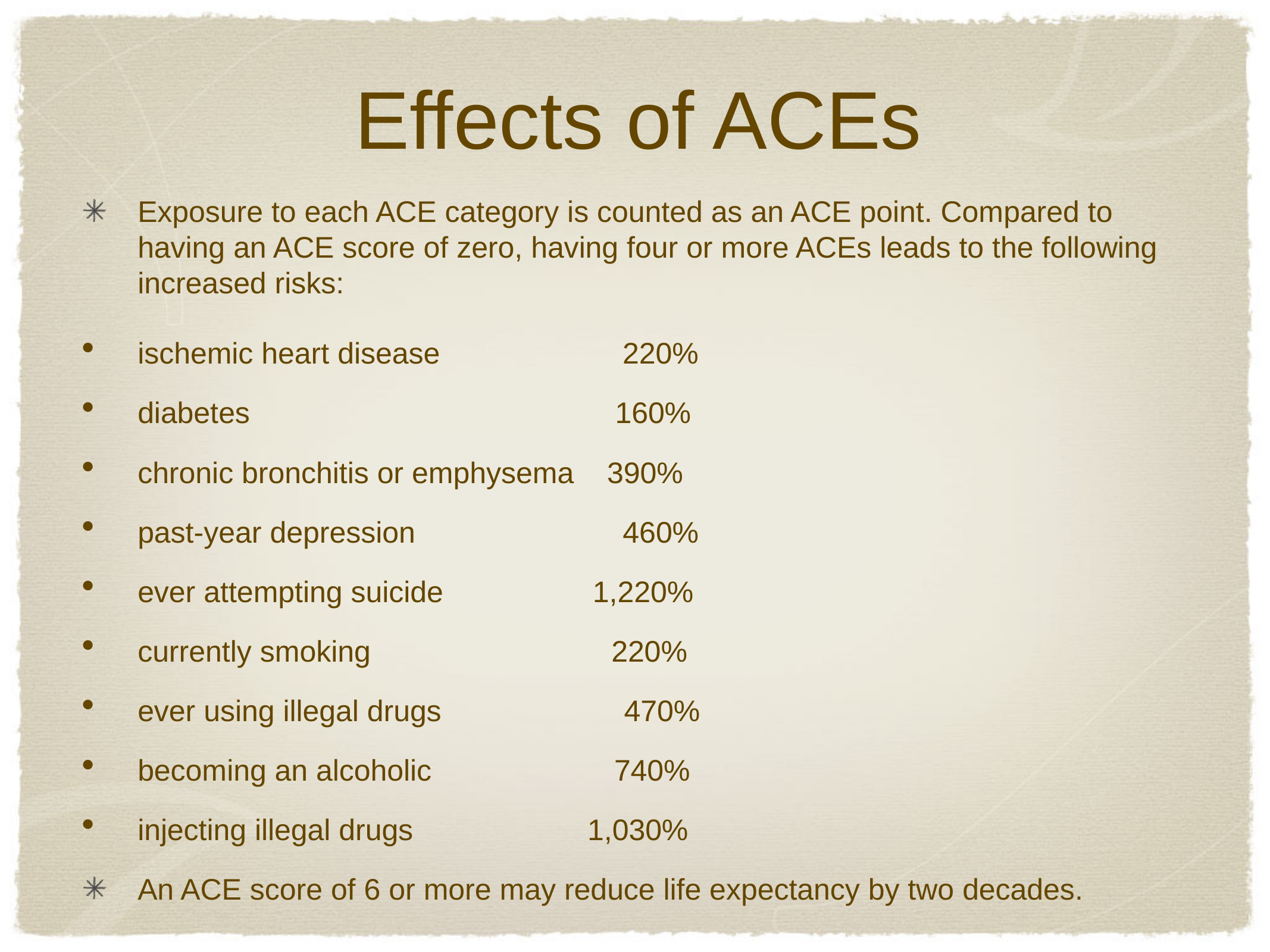

# Effects of ACEs
Exposure to each ACE category is counted as an ACE point. Compared to having an ACE score of zero, having four or more ACEs leads to the following increased risks:
ischemic heart disease                      220%
diabetes                                            160%
chronic bronchitis or emphysema    390%
past-year depression                         460%
ever attempting suicide                  1,220%
currently smoking                             220%
ever using illegal drugs                      470%
becoming an alcoholic                      740%
injecting illegal drugs                     1,030%
An ACE score of 6 or more may reduce life expectancy by two decades.